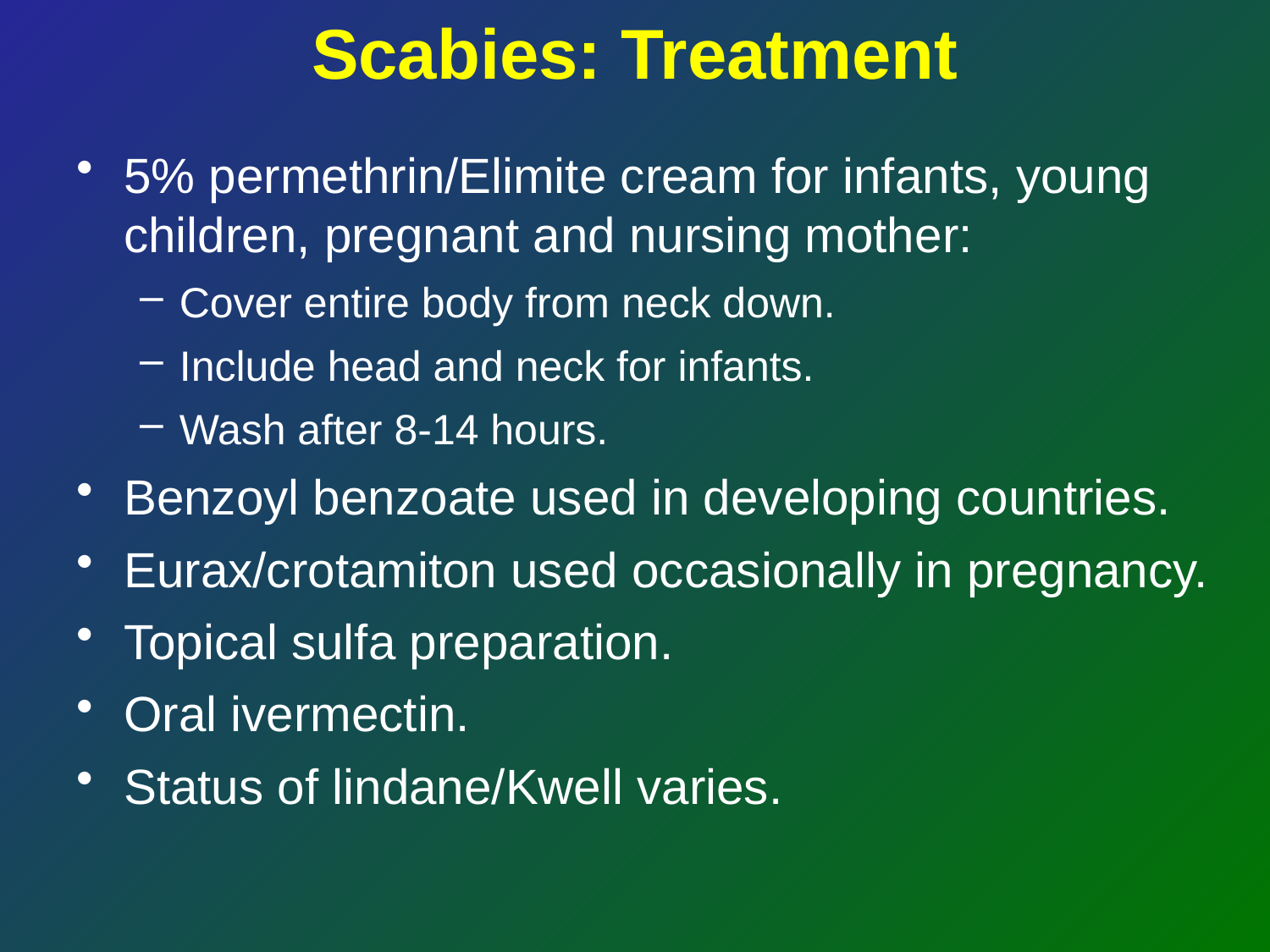

# Scabies: Treatment
5% permethrin/Elimite cream for infants, young children, pregnant and nursing mother:
Cover entire body from neck down.
Include head and neck for infants.
Wash after 8-14 hours.
Benzoyl benzoate used in developing countries.
Eurax/crotamiton used occasionally in pregnancy.
Topical sulfa preparation.
Oral ivermectin.
Status of lindane/Kwell varies.